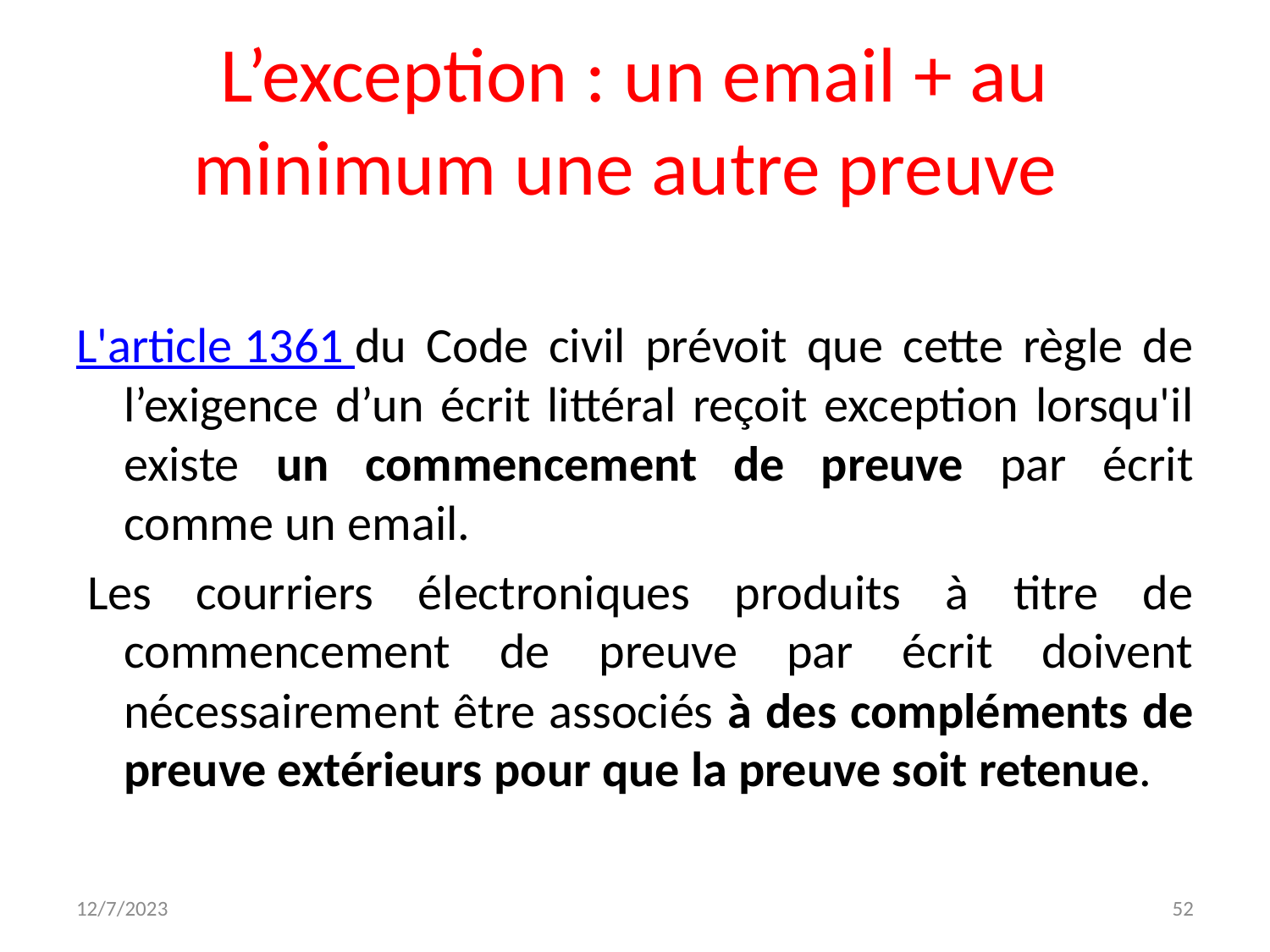

# L’exception : un email + au minimum une autre preuve
L'article 1361 du Code civil prévoit que cette règle de l’exigence d’un écrit littéral reçoit exception lorsqu'il existe un commencement de preuve par écrit comme un email.
 Les courriers électroniques produits à titre de commencement de preuve par écrit doivent nécessairement être associés à des compléments de preuve extérieurs pour que la preuve soit retenue.

12/7/2023
52